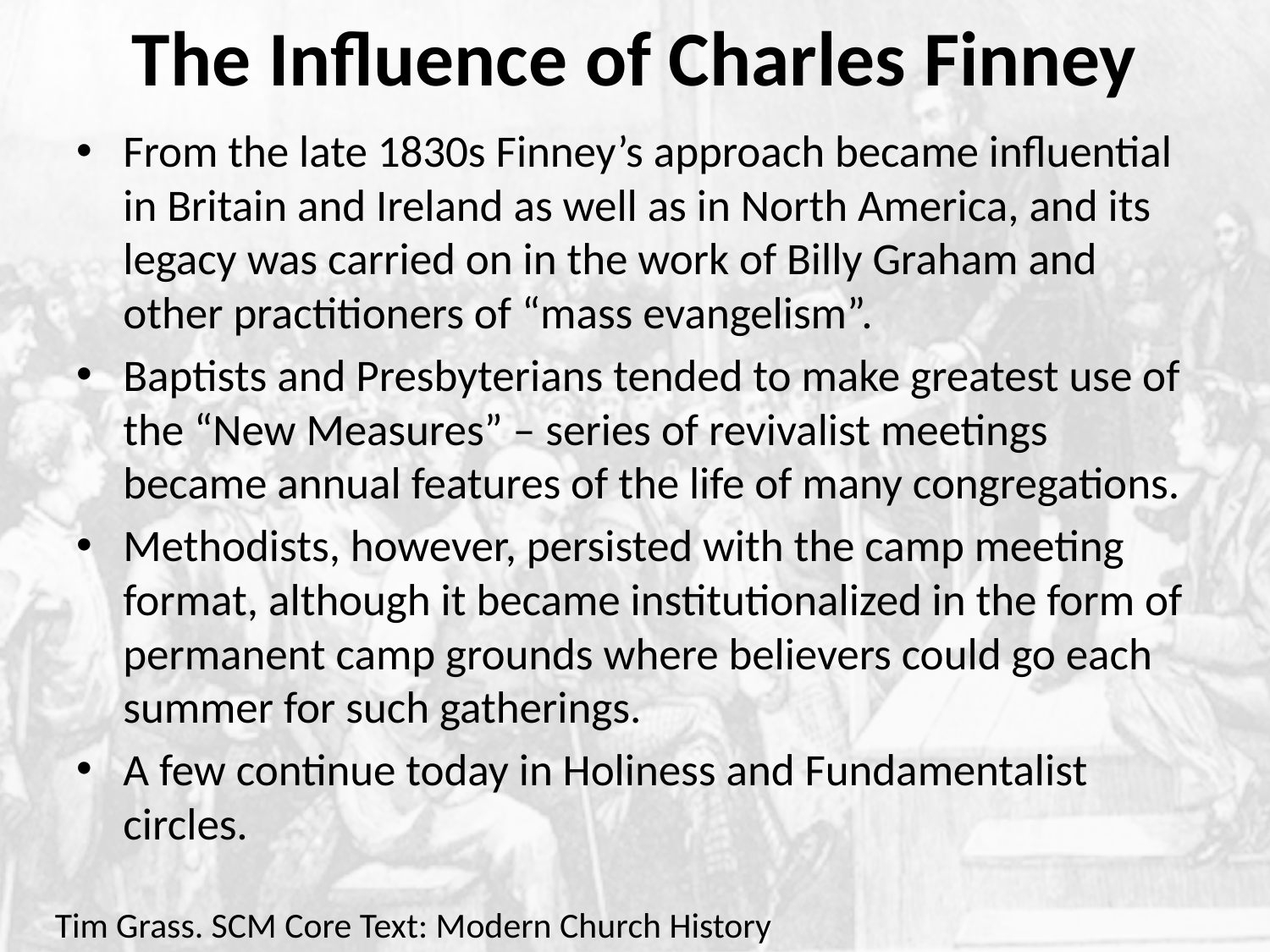

# The Influence of Charles Finney
From the late 1830s Finney’s approach became influential in Britain and Ireland as well as in North America, and its legacy was carried on in the work of Billy Graham and other practitioners of “mass evangelism”.
Baptists and Presbyterians tended to make greatest use of the “New Measures” – series of revivalist meetings became annual features of the life of many congregations.
Methodists, however, persisted with the camp meeting format, although it became institutionalized in the form of permanent camp grounds where believers could go each summer for such gatherings.
A few continue today in Holiness and Fundamentalist circles.
Tim Grass. SCM Core Text: Modern Church History